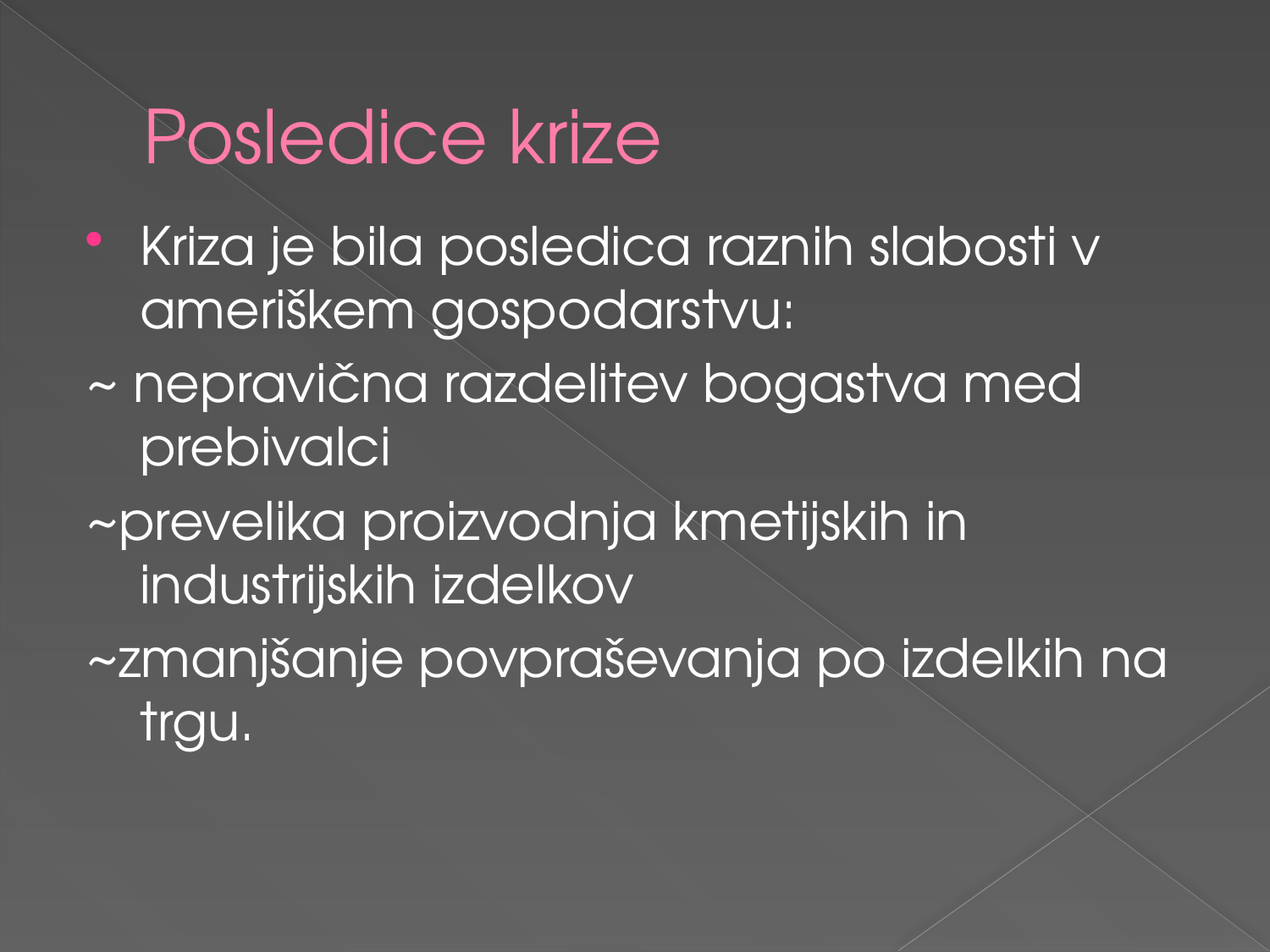

# Posledice krize
Kriza je bila posledica raznih slabosti v ameriškem gospodarstvu:
~ nepravična razdelitev bogastva med prebivalci
~prevelika proizvodnja kmetijskih in industrijskih izdelkov
~zmanjšanje povpraševanja po izdelkih na trgu.